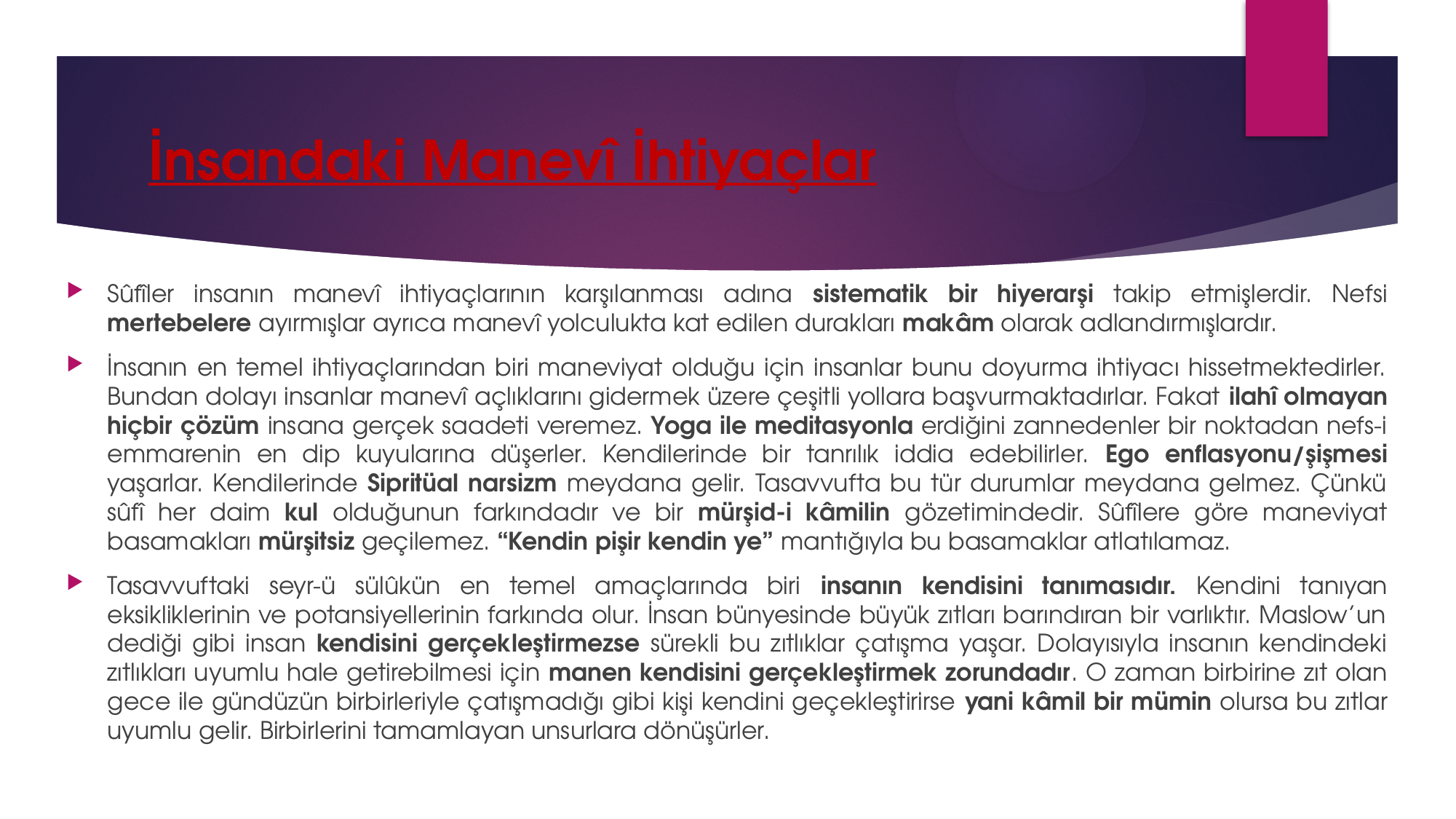

# İnsandaki Manevî İhtiyaçlar
Sûfîler insanın manevî ihtiyaçlarının karşılanması adına sistematik bir hiyerarşi takip etmişlerdir. Nefsi mertebelere ayırmışlar ayrıca manevî yolculukta kat edilen durakları makâm olarak adlandırmışlardır.
İnsanın en temel ihtiyaçlarından biri maneviyat olduğu için insanlar bunu doyurma ihtiyacı hissetmektedirler. Bundan dolayı insanlar manevî açlıklarını gidermek üzere çeşitli yollara başvurmaktadırlar. Fakat ilahî olmayan hiçbir çözüm insana gerçek saadeti veremez. Yoga ile meditasyonla erdiğini zannedenler bir noktadan nefs-i emmarenin en dip kuyularına düşerler. Kendilerinde bir tanrılık iddia edebilirler. Ego enflasyonu/şişmesi yaşarlar. Kendilerinde Sipritüal narsizm meydana gelir. Tasavvufta bu tür durumlar meydana gelmez. Çünkü sûfî her daim kul olduğunun farkındadır ve bir mürşid-i kâmilin gözetimindedir. Sûfîlere göre maneviyat basamakları mürşitsiz geçilemez. “Kendin pişir kendin ye” mantığıyla bu basamaklar atlatılamaz.
Tasavvuftaki seyr-ü sülûkün en temel amaçlarında biri insanın kendisini tanımasıdır. Kendini tanıyan eksikliklerinin ve potansiyellerinin farkında olur. İnsan bünyesinde büyük zıtları barındıran bir varlıktır. Maslow’un dediği gibi insan kendisini gerçekleştirmezse sürekli bu zıtlıklar çatışma yaşar. Dolayısıyla insanın kendindeki zıtlıkları uyumlu hale getirebilmesi için manen kendisini gerçekleştirmek zorundadır. O zaman birbirine zıt olan gece ile gündüzün birbirleriyle çatışmadığı gibi kişi kendini geçekleştirirse yani kâmil bir mümin olursa bu zıtlar uyumlu gelir. Birbirlerini tamamlayan unsurlara dönüşürler.